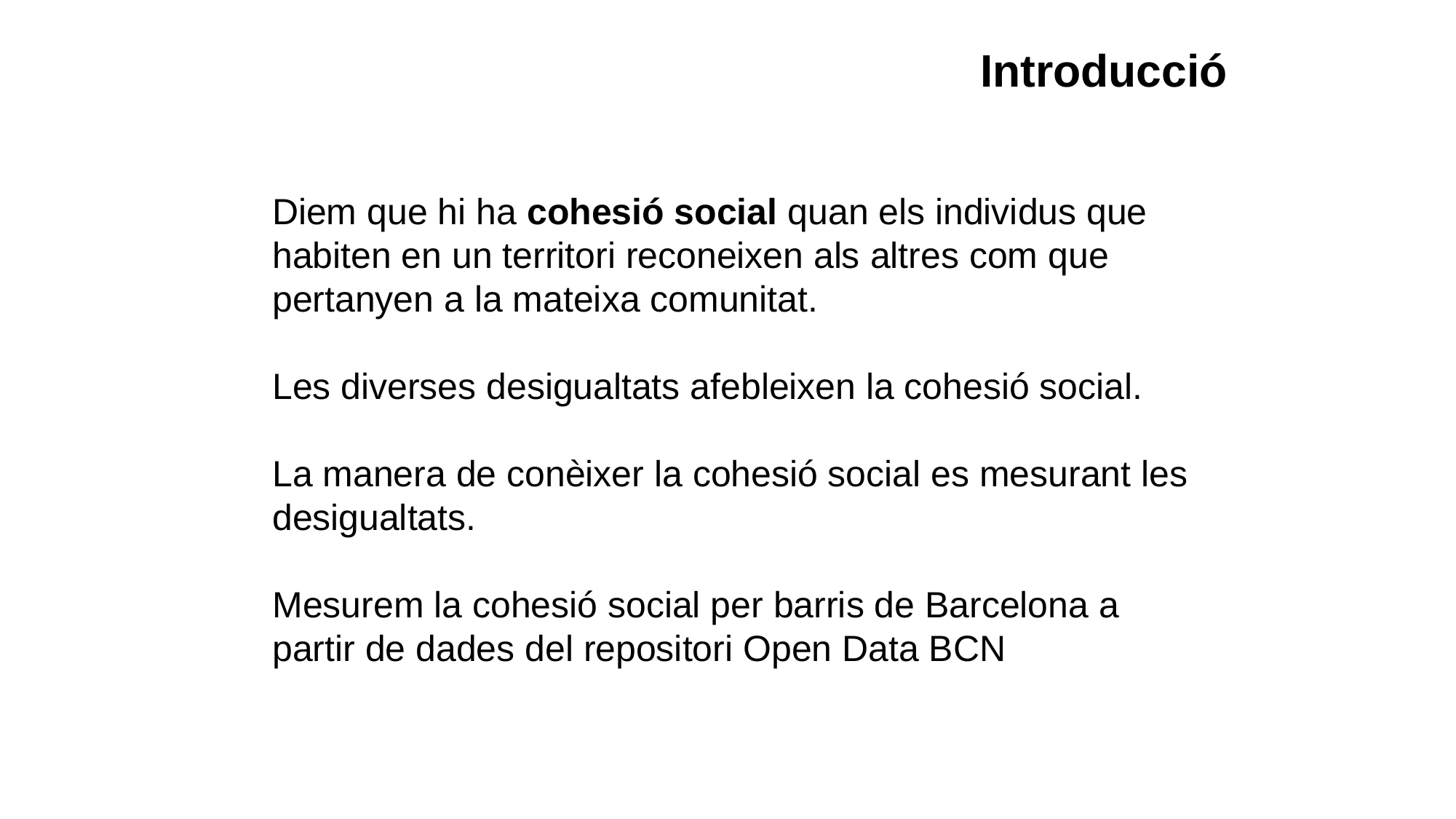

# Introducció

Diem que hi ha cohesió social quan els individus que habiten en un territori reconeixen als altres com que pertanyen a la mateixa comunitat.

Les diverses desigualtats afebleixen la cohesió social.

La manera de conèixer la cohesió social es mesurant les desigualtats.

Mesurem la cohesió social per barris de Barcelona a partir de dades del repositori Open Data BCN